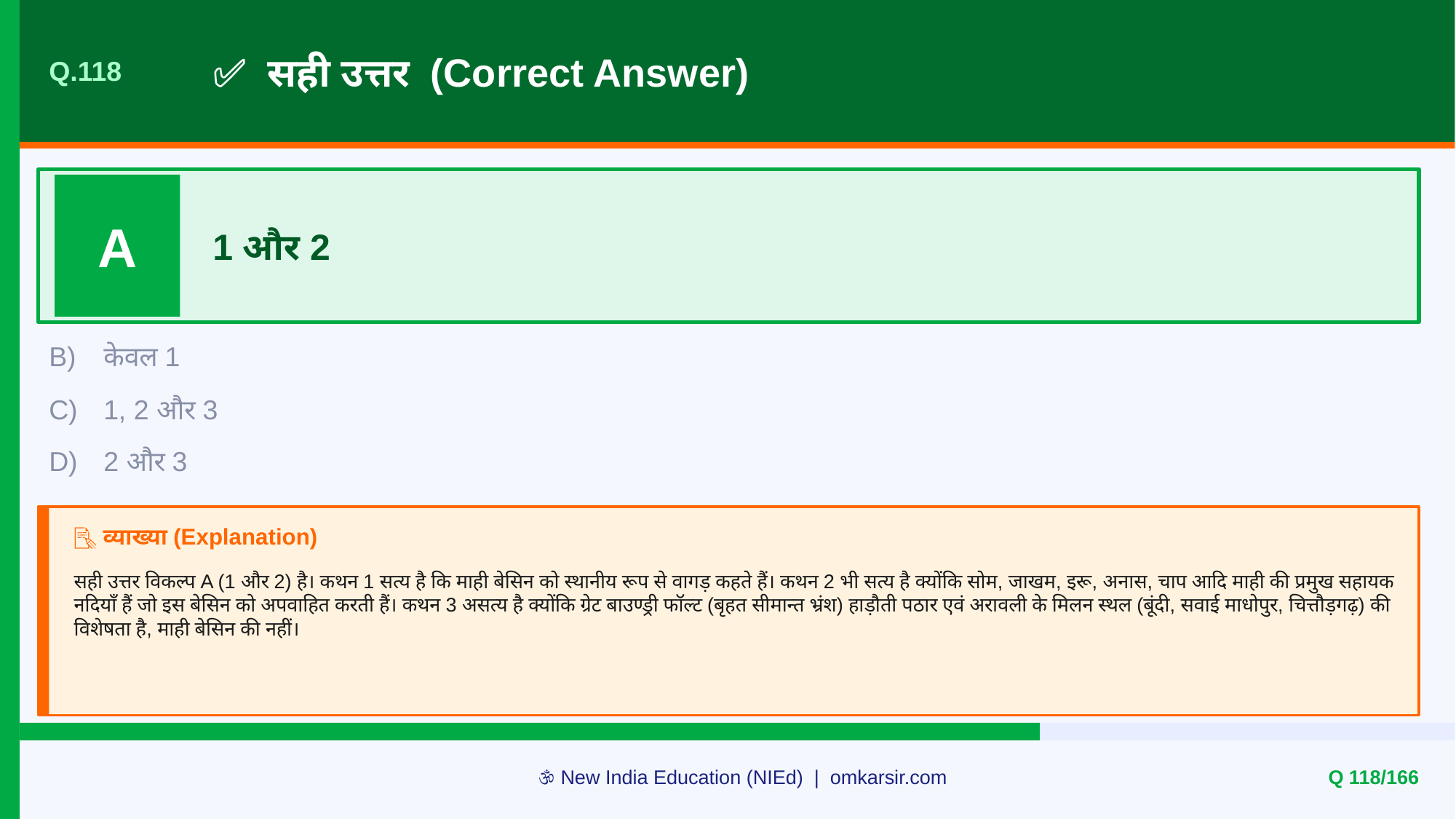

✅  सही उत्तर  (Correct Answer)
Q.118

A
1 और 2
B)
केवल 1
C)
1, 2 और 3
D)
2 और 3

📝 व्याख्या (Explanation)
सही उत्तर विकल्प A (1 और 2) है। कथन 1 सत्य है कि माही बेसिन को स्थानीय रूप से वागड़ कहते हैं। कथन 2 भी सत्य है क्योंकि सोम, जाखम, इरू, अनास, चाप आदि माही की प्रमुख सहायक नदियाँ हैं जो इस बेसिन को अपवाहित करती हैं। कथन 3 असत्य है क्योंकि ग्रेट बाउण्ड्री फॉल्ट (बृहत सीमान्त भ्रंश) हाड़ौती पठार एवं अरावली के मिलन स्थल (बूंदी, सवाई माधोपुर, चित्तौड़गढ़) की विशेषता है, माही बेसिन की नहीं।

🕉️ New India Education (NIEd)  |  omkarsir.com
Q 118/166